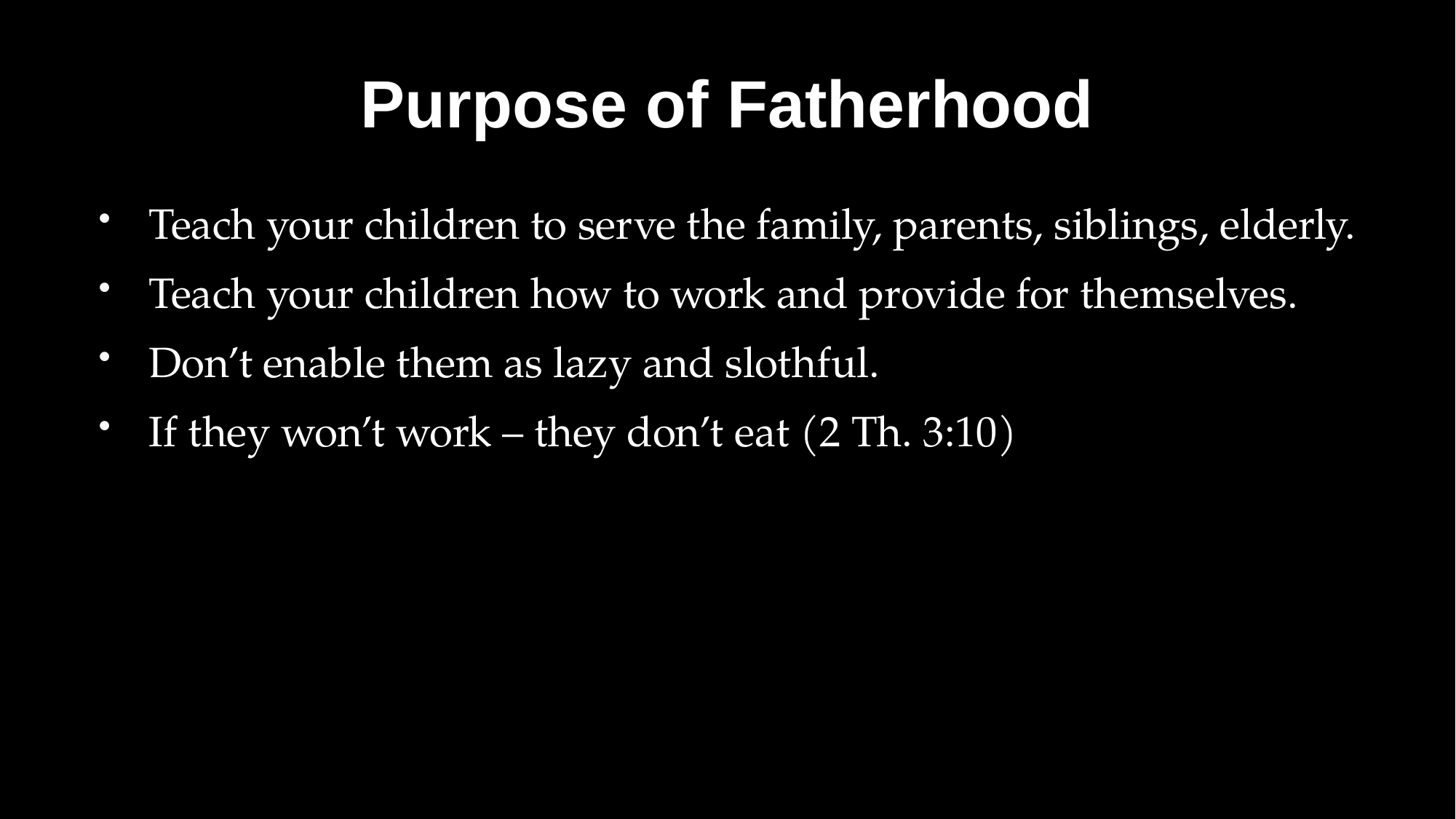

# Purpose of Fatherhood
Teach your children to serve the family, parents, siblings, elderly.
Teach your children how to work and provide for themselves.
Don’t enable them as lazy and slothful.
If they won’t work – they don’t eat (2 Th. 3:10)